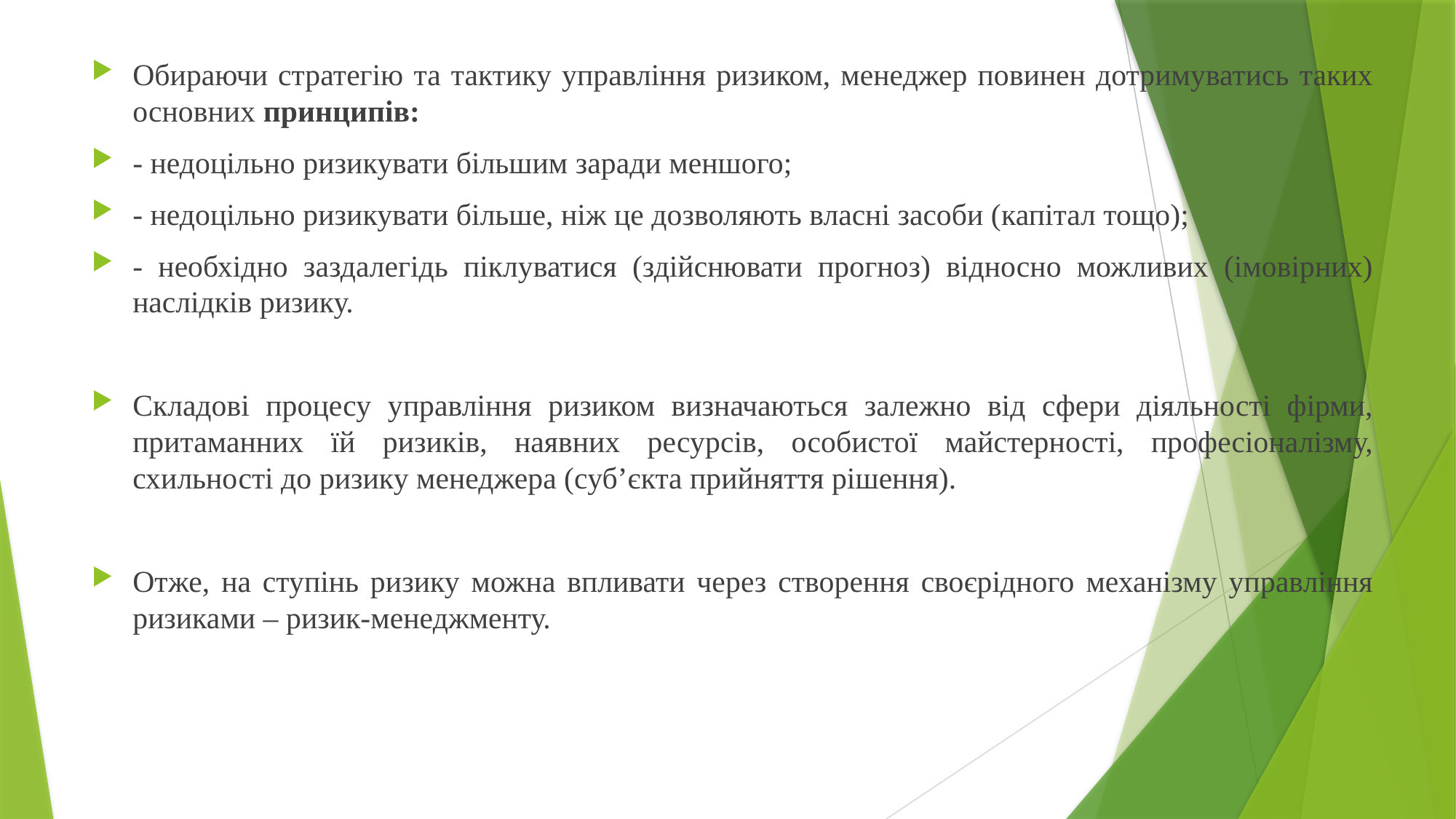

Обираючи стратегію та тактику управління ризиком, менеджер повинен дотримуватись таких основних принципів:
- недоцільно ризикувати більшим заради меншого;
- недоцільно ризикувати більше, ніж це дозволяють власні засоби (капітал тощо);
- необхідно заздалегідь піклуватися (здійснювати прогноз) відносно можливих (імовірних) наслідків ризику.

Складові процесу управління ризиком визначаються залежно від сфери діяльності фірми, притаманних їй ризиків, наявних ресурсів, особистої майстерності, професіоналізму, схильності до ризику менеджера (суб’єкта прийняття рішення).

Отже, на ступінь ризику можна впливати через створення своєрідного механізму управління ризиками – ризик-менеджменту.